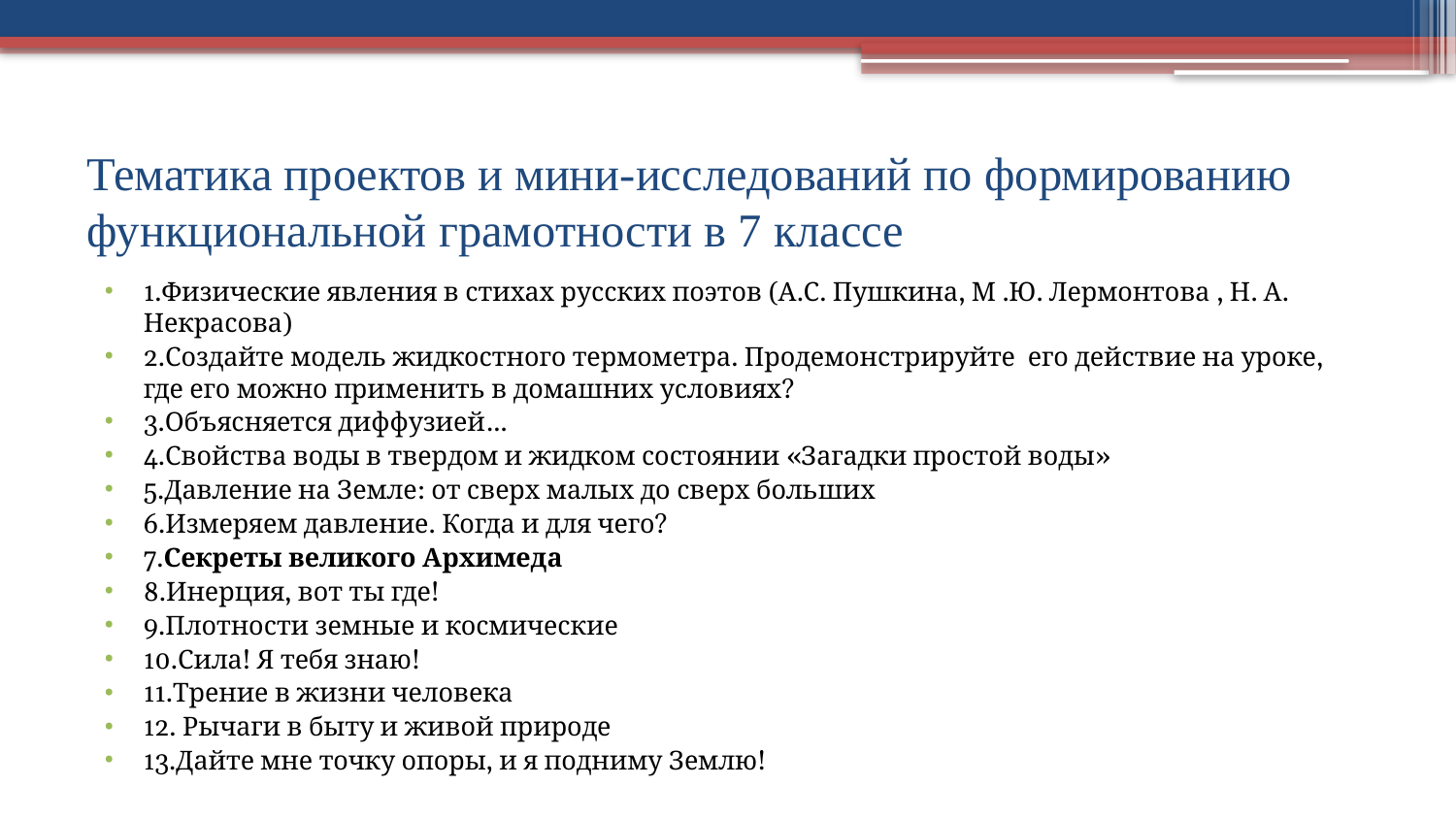

# Тематика проектов и мини-исследований по формированию функциональной грамотности в 7 классе
1.Физические явления в стихах русских поэтов (А.С. Пушкина, М .Ю. Лермонтова , Н. А. Некрасова)
2.Создайте модель жидкостного термометра. Продемонстрируйте  его действие на уроке, где его можно применить в домашних условиях?
3.Объясняется диффузией…
4.Свойства воды в твердом и жидком состоянии «Загадки простой воды»
5.Давление на Земле: от сверх малых до сверх больших
6.Измеряем давление. Когда и для чего?
7.Секреты великого Архимеда
8.Инерция, вот ты где!
9.Плотности земные и космические
10.Сила! Я тебя знаю!
11.Трение в жизни человека
12. Рычаги в быту и живой природе
13.Дайте мне точку опоры, и я подниму Землю!